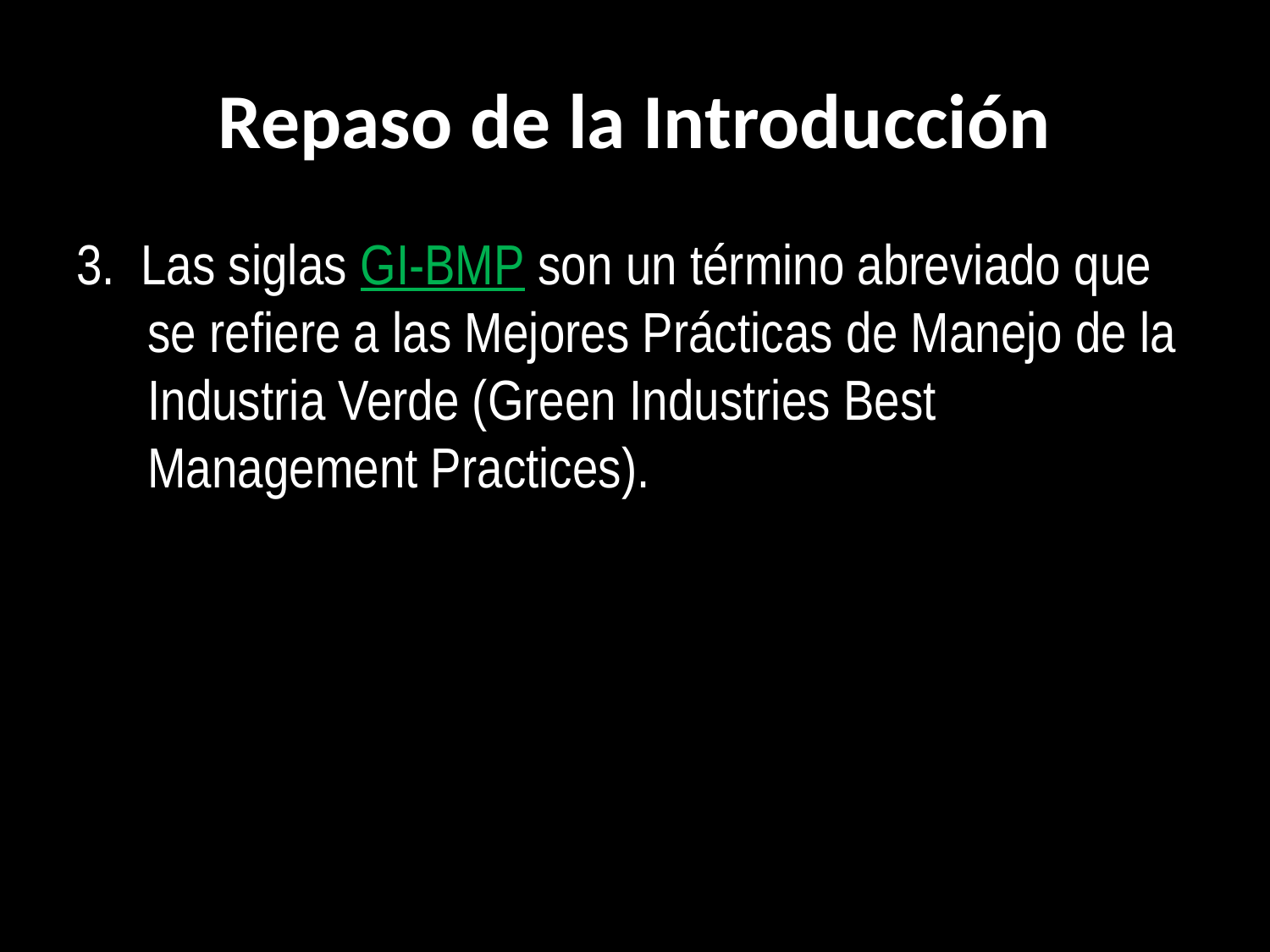

# Repaso de la Introducción
3.  Las siglas GI-BMP son un término abreviado que se refiere a las Mejores Prácticas de Manejo de la Industria Verde (Green Industries Best Management Practices).